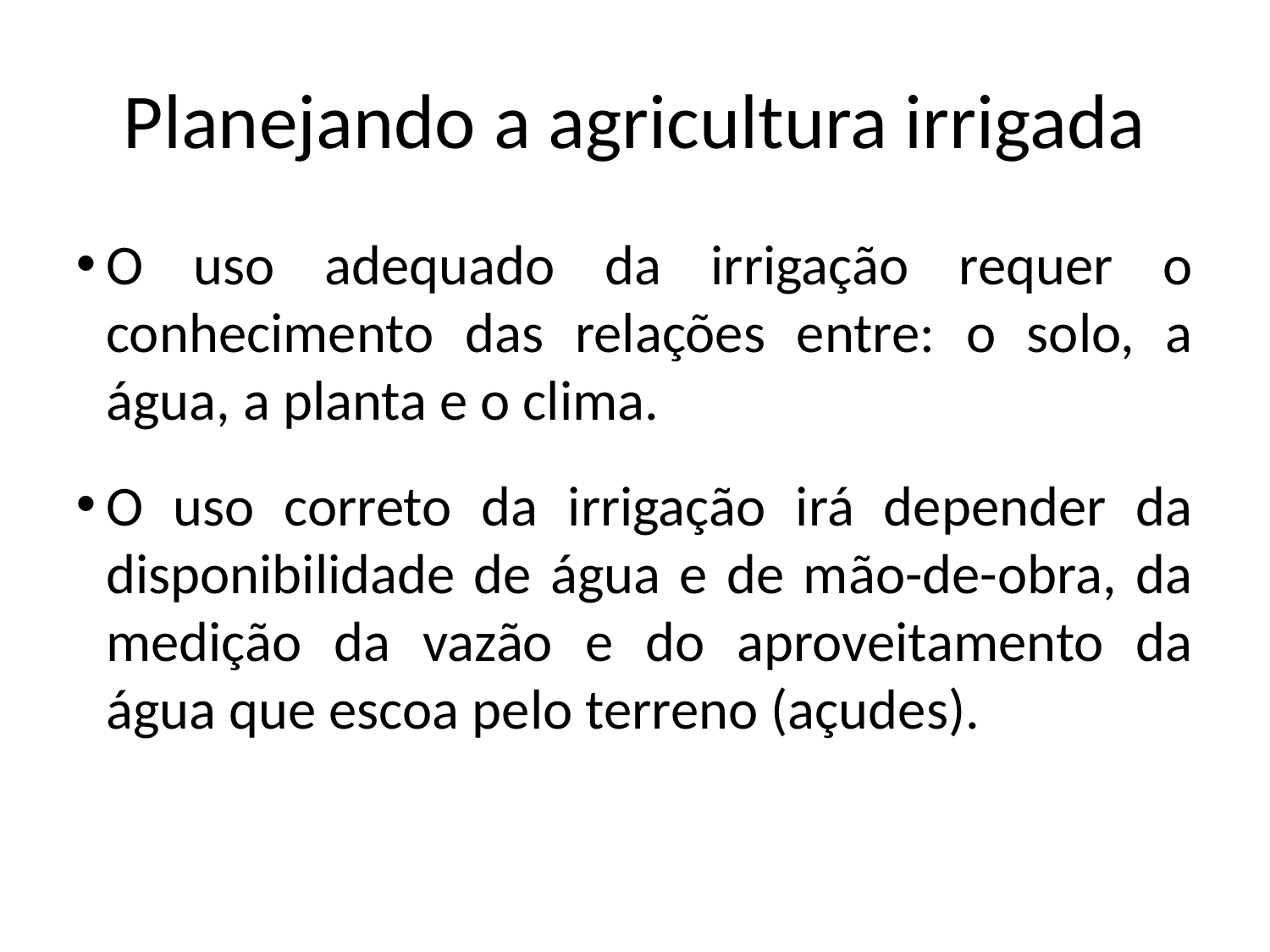

Planejando a agricultura irrigada
O uso adequado da irrigação requer o conhecimento das relações entre: o solo, a água, a planta e o clima.

O uso correto da irrigação irá depender da disponibilidade de água e de mão-de-obra, da medição da vazão e do aproveitamento da água que escoa pelo terreno (açudes).